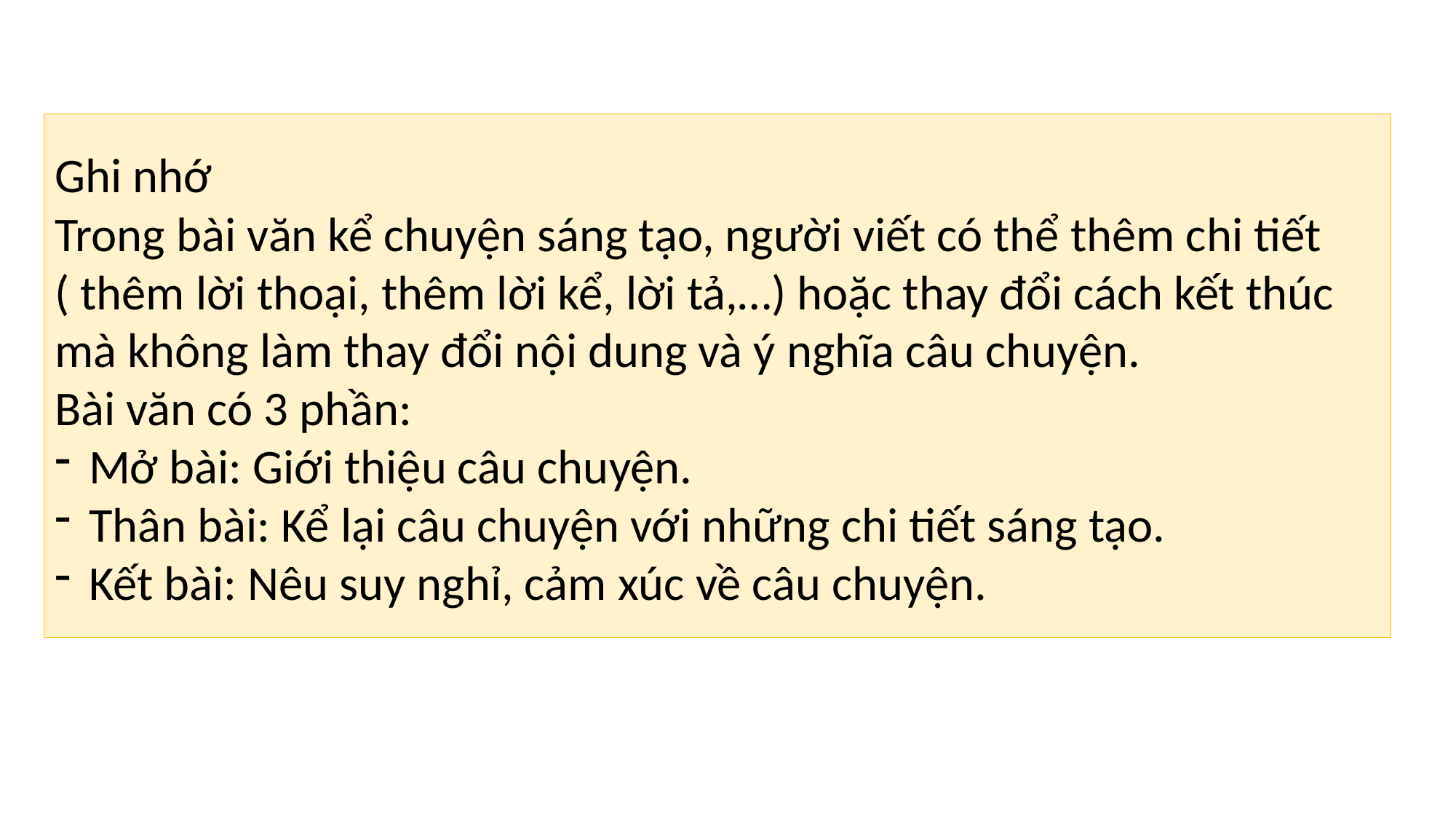

Ghi nhớ
Trong bài văn kể chuyện sáng tạo, người viết có thể thêm chi tiết ( thêm lời thoại, thêm lời kể, lời tả,…) hoặc thay đổi cách kết thúc mà không làm thay đổi nội dung và ý nghĩa câu chuyện.
Bài văn có 3 phần:
Mở bài: Giới thiệu câu chuyện.
Thân bài: Kể lại câu chuyện với những chi tiết sáng tạo.
Kết bài: Nêu suy nghỉ, cảm xúc về câu chuyện.